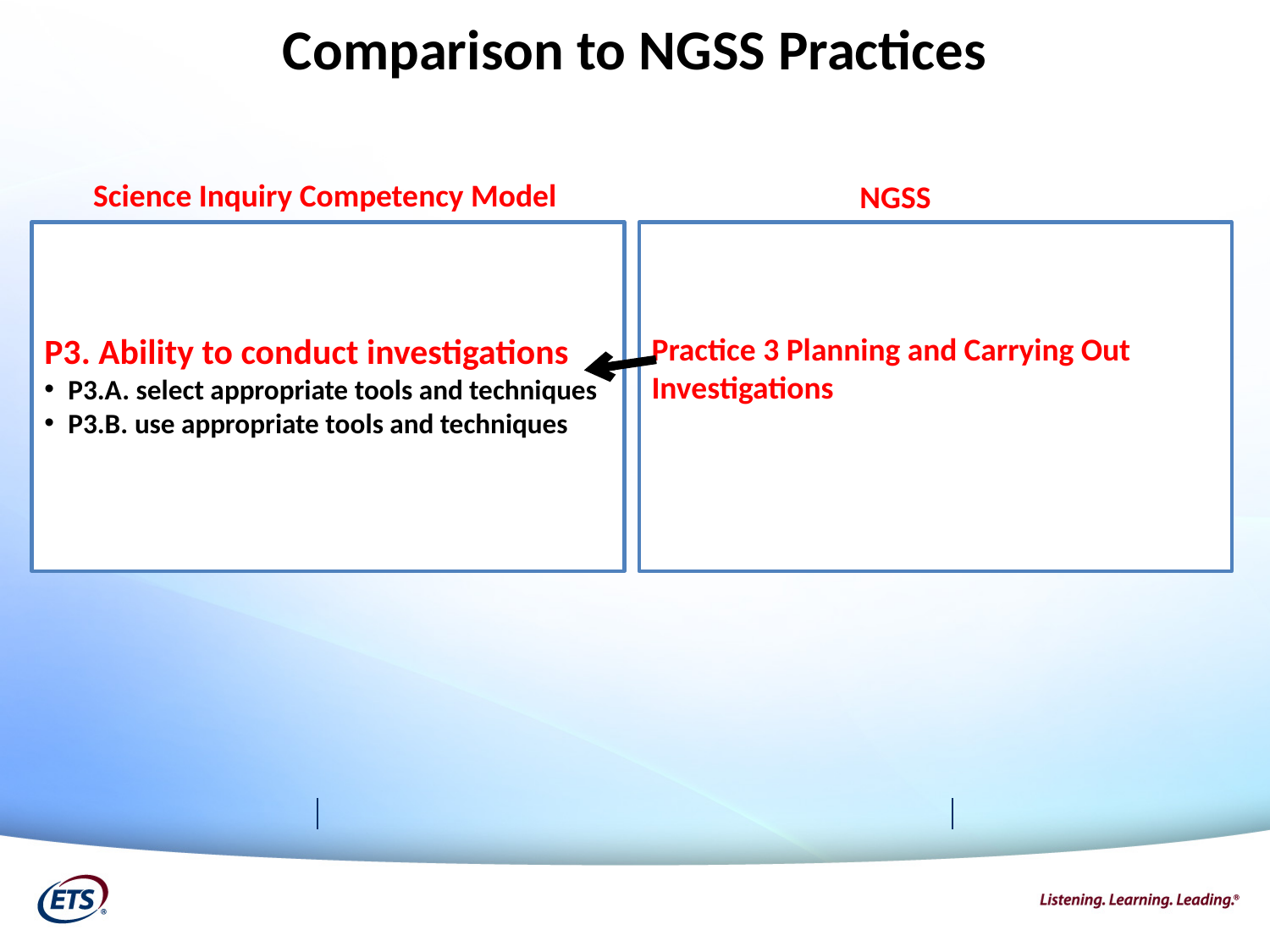

Comparison to NGSS Practices
Science Inquiry Competency Model
NGSS

P3. Ability to conduct investigations
P3.A. select appropriate tools and techniques
P3.B. use appropriate tools and techniques

Practice 3 Planning and Carrying Out Investigations